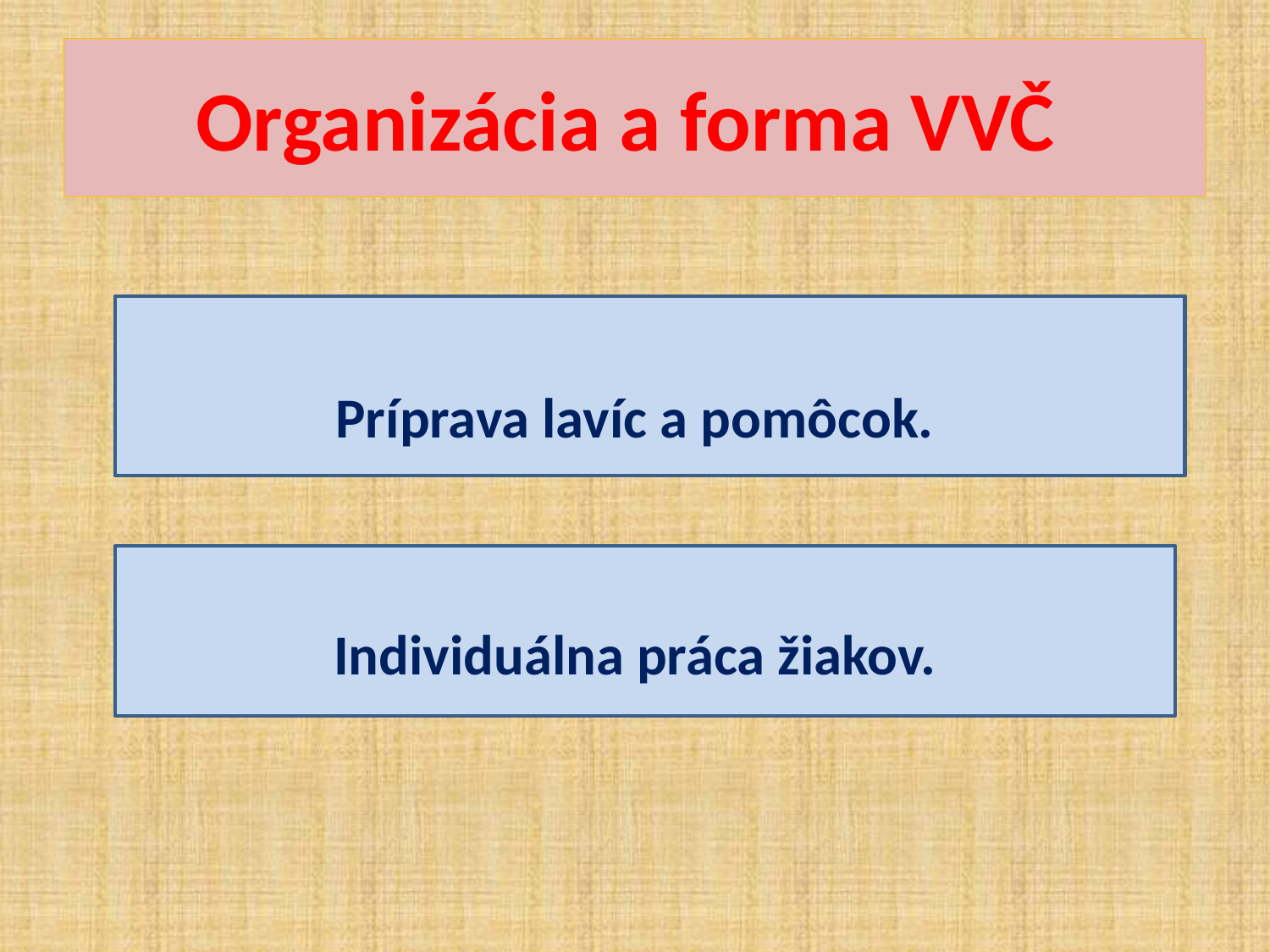

# Organizácia a forma VVČ

Príprava lavíc a pomôcok.

Individuálna práca žiakov.